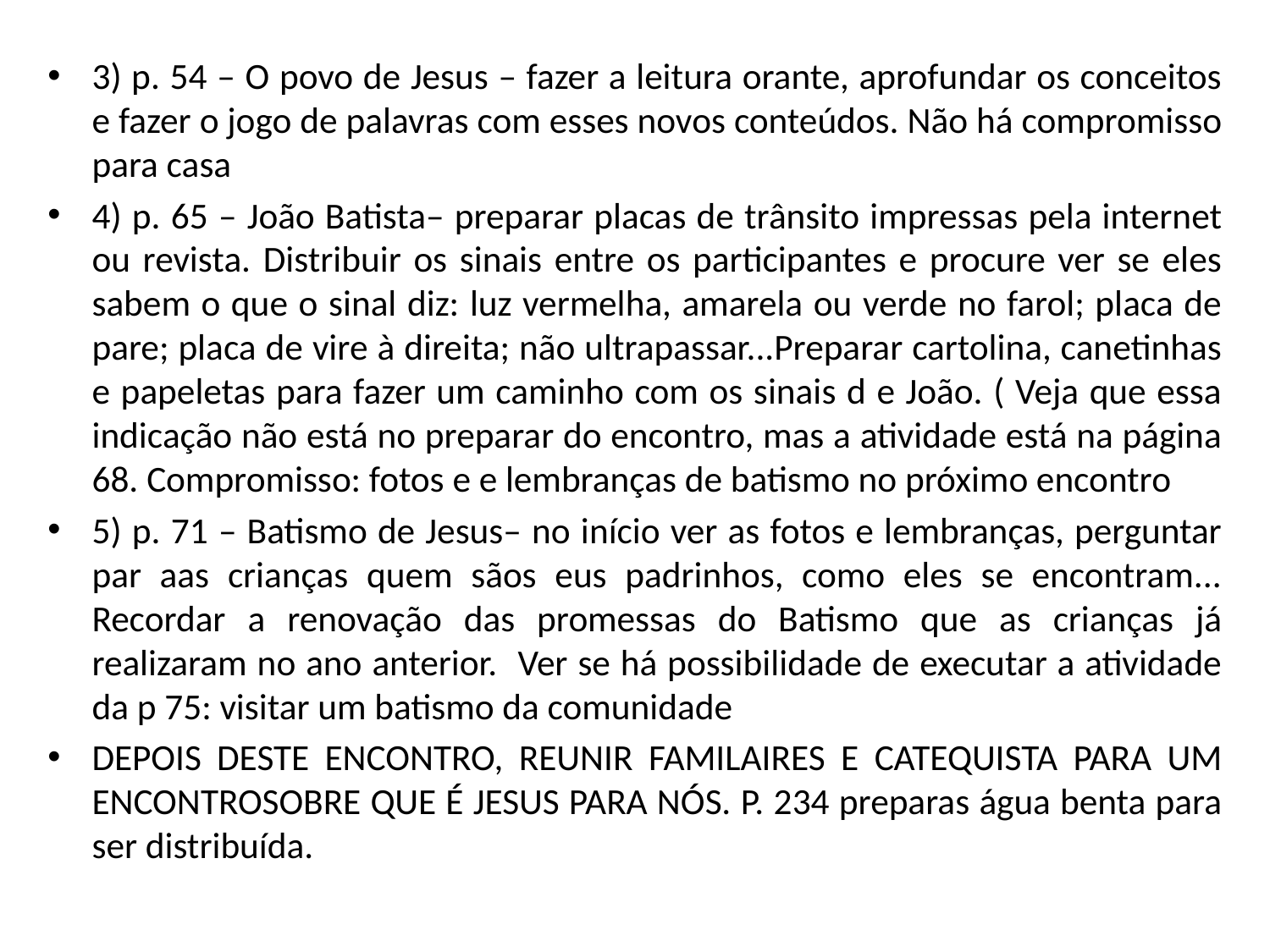

3) p. 54 – O povo de Jesus – fazer a leitura orante, aprofundar os conceitos e fazer o jogo de palavras com esses novos conteúdos. Não há compromisso para casa
4) p. 65 – João Batista– preparar placas de trânsito impressas pela internet ou revista. Distribuir os sinais entre os participantes e procure ver se eles sabem o que o sinal diz: luz vermelha, amarela ou verde no farol; placa de pare; placa de vire à direita; não ultrapassar...Preparar cartolina, canetinhas e papeletas para fazer um caminho com os sinais d e João. ( Veja que essa indicação não está no preparar do encontro, mas a atividade está na página 68. Compromisso: fotos e e lembranças de batismo no próximo encontro
5) p. 71 – Batismo de Jesus– no início ver as fotos e lembranças, perguntar par aas crianças quem sãos eus padrinhos, como eles se encontram... Recordar a renovação das promessas do Batismo que as crianças já realizaram no ano anterior.  Ver se há possibilidade de executar a atividade da p 75: visitar um batismo da comunidade
DEPOIS DESTE ENCONTRO, REUNIR FAMILAIRES E CATEQUISTA PARA UM ENCONTROSOBRE QUE É JESUS PARA NÓS. P. 234 preparas água benta para ser distribuída.